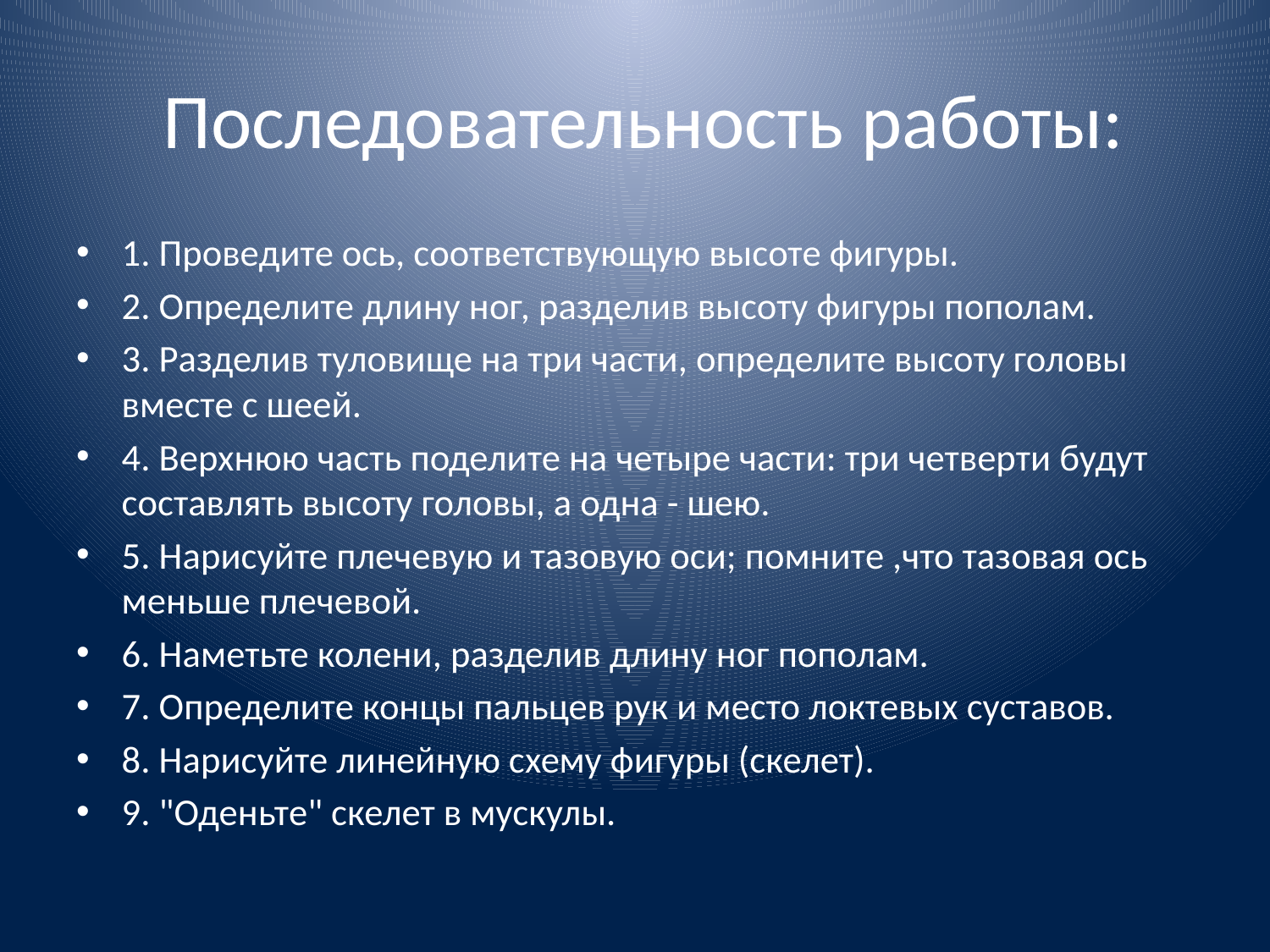

# Последовательность работы:
1. Проведите ось, соответствующую высоте фигуры.
2. Определите длину ног, разделив высоту фигуры пополам.
3. Разделив туловище на три части, определите высоту головы вместе с шеей.
4. Верхнюю часть поделите на четыре части: три четверти будут составлять высоту головы, а одна - шею.
5. Нарисуйте плечевую и тазовую оси; помните ,что тазовая ось меньше плечевой.
6. Наметьте колени, разделив длину ног пополам.
7. Определите концы пальцев рук и место локтевых суставов.
8. Нарисуйте линейную схему фигуры (скелет).
9. "Оденьте" скелет в мускулы.